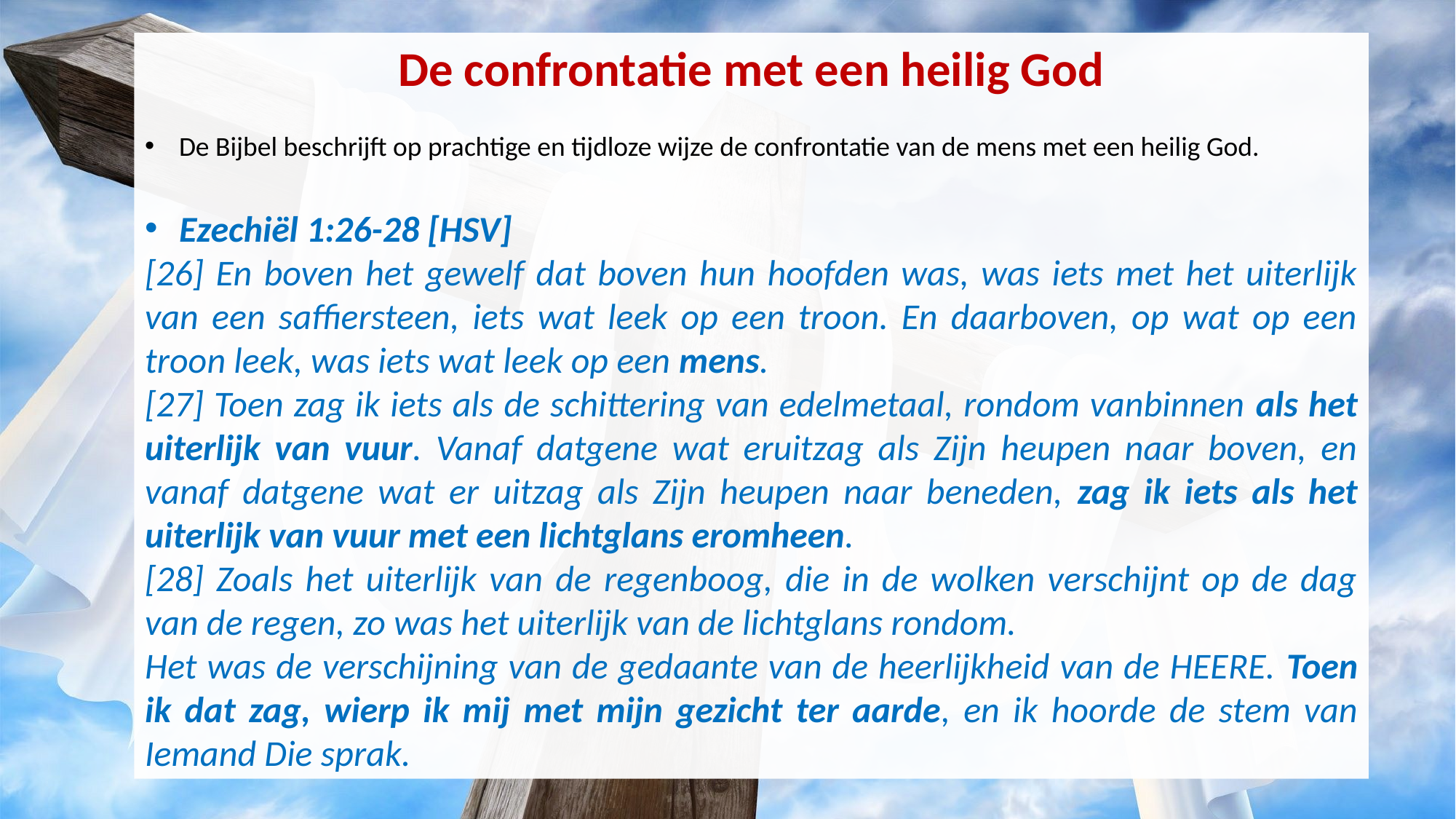

De confrontatie met een heilig God

De Bijbel beschrijft op prachtige en tijdloze wijze de confrontatie van de mens met een heilig God.

Ezechiël 1:26-28 [HSV]
[26] En boven het gewelf dat boven hun hoofden was, was iets met het uiterlijk van een saffiersteen, iets wat leek op een troon. En daarboven, op wat op een troon leek, was iets wat leek op een mens.
[27] Toen zag ik iets als de schittering van edelmetaal, rondom vanbinnen als het uiterlijk van vuur. Vanaf datgene wat eruitzag als Zijn heupen naar boven, en vanaf datgene wat er uitzag als Zijn heupen naar beneden, zag ik iets als het uiterlijk van vuur met een lichtglans eromheen.
[28] Zoals het uiterlijk van de regenboog, die in de wolken verschijnt op de dag van de regen, zo was het uiterlijk van de lichtglans rondom.
Het was de verschijning van de gedaante van de heerlijkheid van de HEERE. Toen ik dat zag, wierp ik mij met mijn gezicht ter aarde, en ik hoorde de stem van Iemand Die sprak.